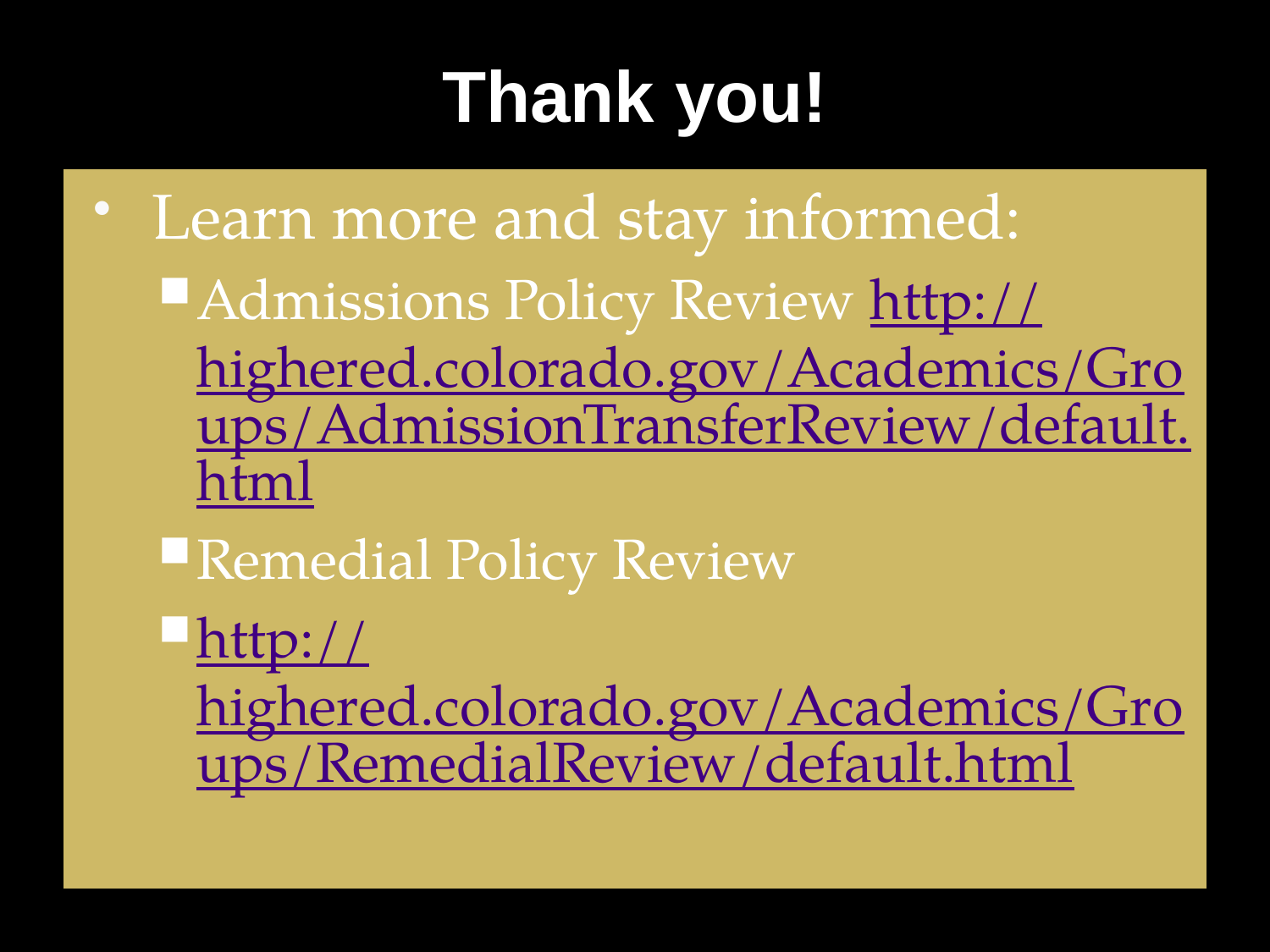

# Thank you!
Learn more and stay informed:
Admissions Policy Review http://highered.colorado.gov/Academics/Groups/AdmissionTransferReview/default.html
Remedial Policy Review
http://highered.colorado.gov/Academics/Groups/RemedialReview/default.html